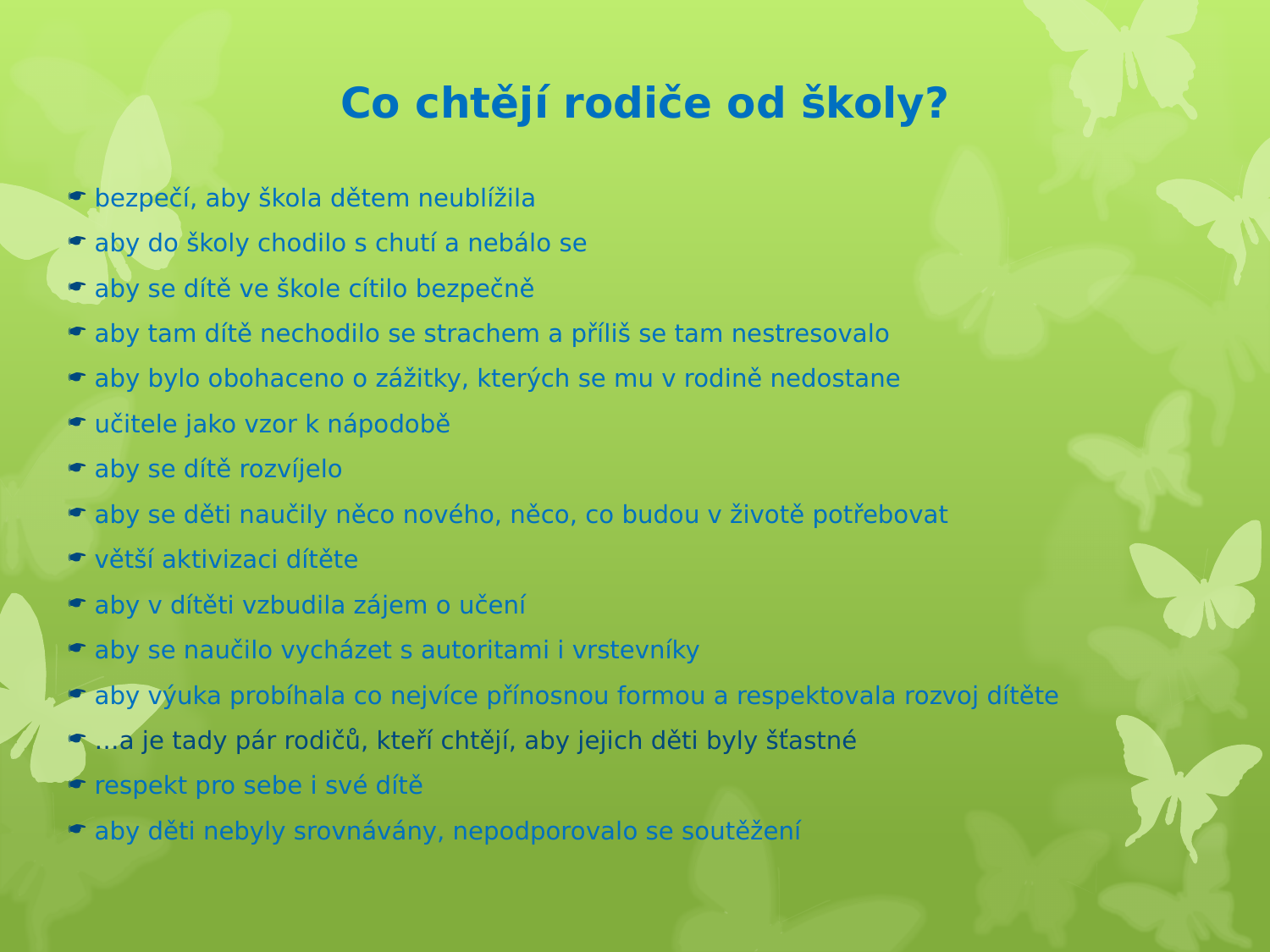

# Co chtějí rodiče od školy?
 bezpečí, aby škola dětem neublížila
 aby do školy chodilo s chutí a nebálo se
 aby se dítě ve škole cítilo bezpečně
 aby tam dítě nechodilo se strachem a příliš se tam nestresovalo
 aby bylo obohaceno o zážitky, kterých se mu v rodině nedostane
 učitele jako vzor k nápodobě
 aby se dítě rozvíjelo
 aby se děti naučily něco nového, něco, co budou v životě potřebovat
 větší aktivizaci dítěte
 aby v dítěti vzbudila zájem o učení
 aby se naučilo vycházet s autoritami i vrstevníky
 aby výuka probíhala co nejvíce přínosnou formou a respektovala rozvoj dítěte
 …a je tady pár rodičů, kteří chtějí, aby jejich děti byly šťastné
 respekt pro sebe i své dítě
 aby děti nebyly srovnávány, nepodporovalo se soutěžení